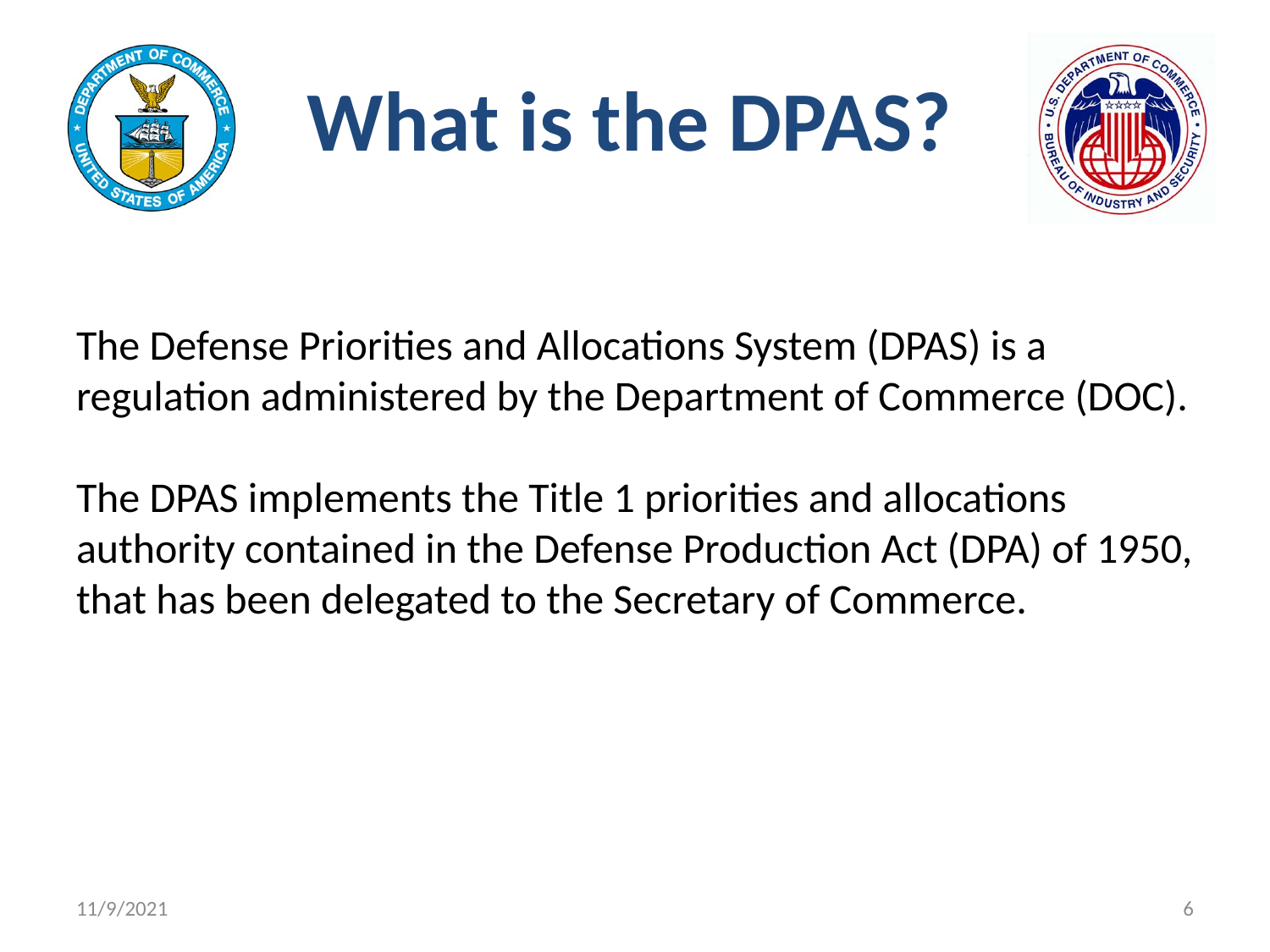

# What is the DPAS?

The Defense Priorities and Allocations System (DPAS) is a regulation administered by the Department of Commerce (DOC).

The DPAS implements the Title 1 priorities and allocations authority contained in the Defense Production Act (DPA) of 1950, that has been delegated to the Secretary of Commerce.

11/9/2021
6